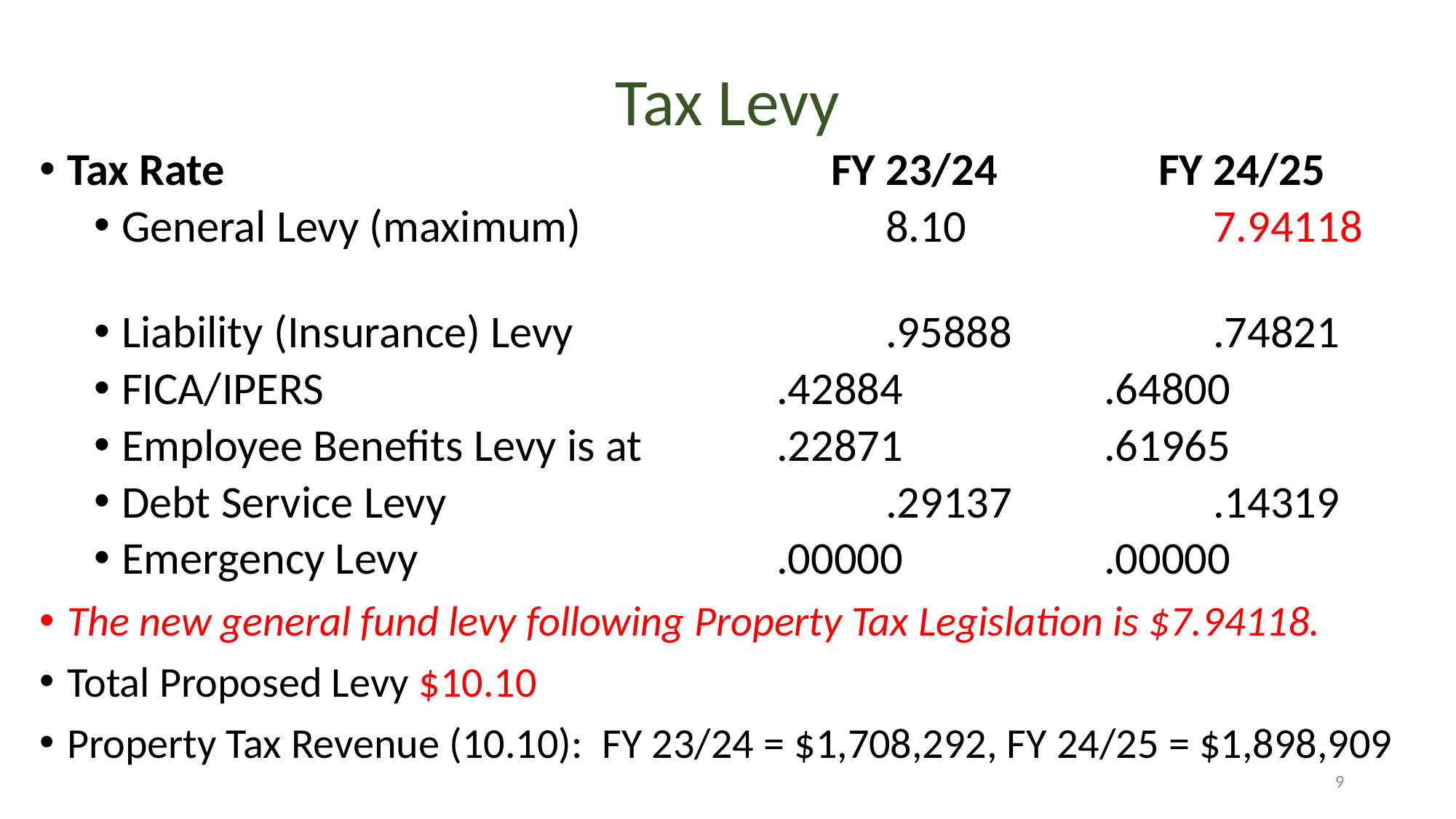

# Tax Levy
Tax Rate						FY 23/24		FY 24/25
General Levy (maximum)			8.10			7.94118
Liability (Insurance) Levy 			.95888 		.74821
FICA/IPERS 					.42884		.64800
Employee Benefits Levy is at 		.22871		.61965
Debt Service Levy 				.29137		.14319
Emergency Levy				.00000		.00000
The new general fund levy following Property Tax Legislation is $7.94118.
Total Proposed Levy $10.10
Property Tax Revenue (10.10):  FY 23/24 = $1,708,292, FY 24/25 = $1,898,909
9